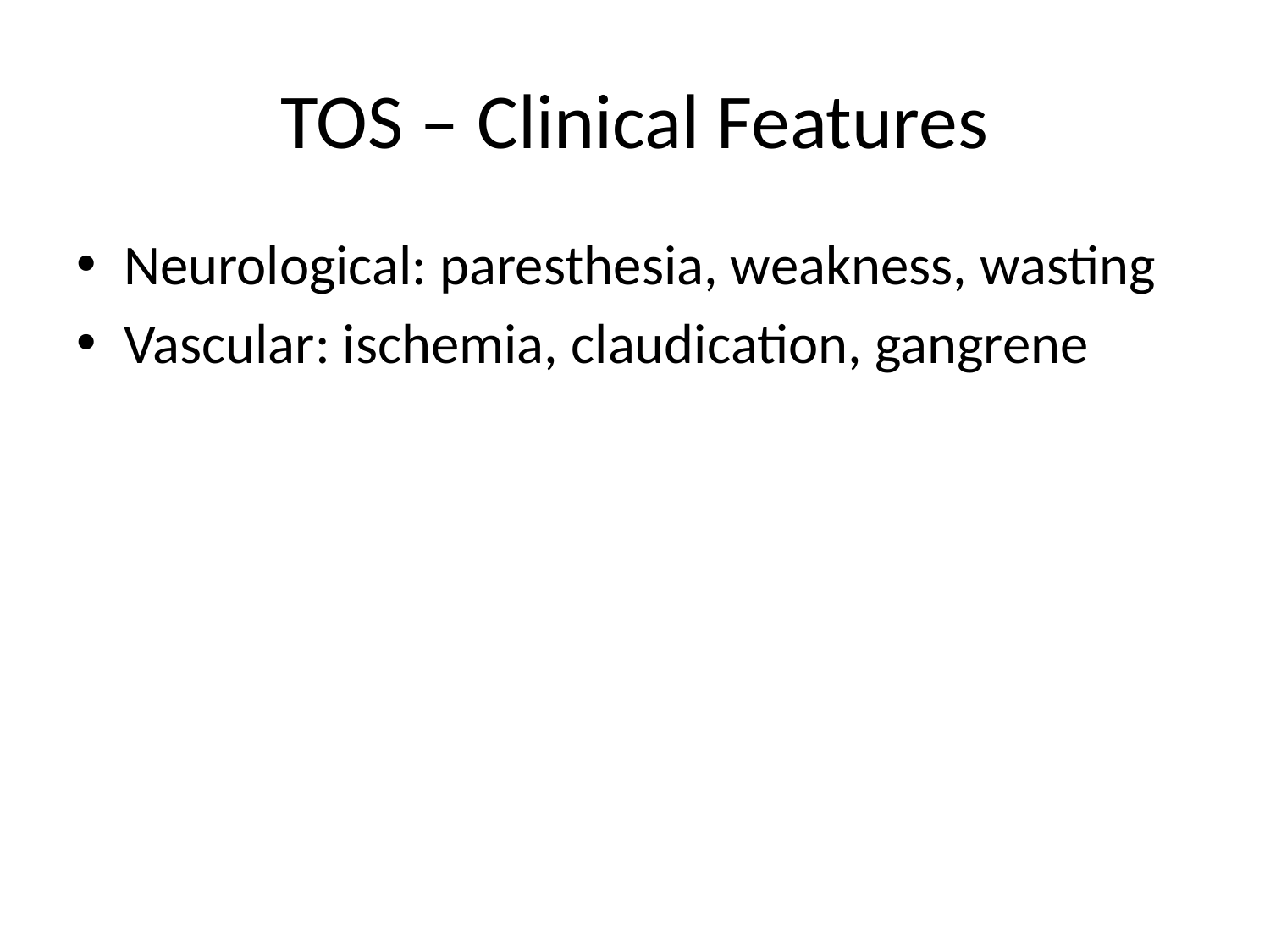

# TOS – Clinical Features
Neurological: paresthesia, weakness, wasting
Vascular: ischemia, claudication, gangrene